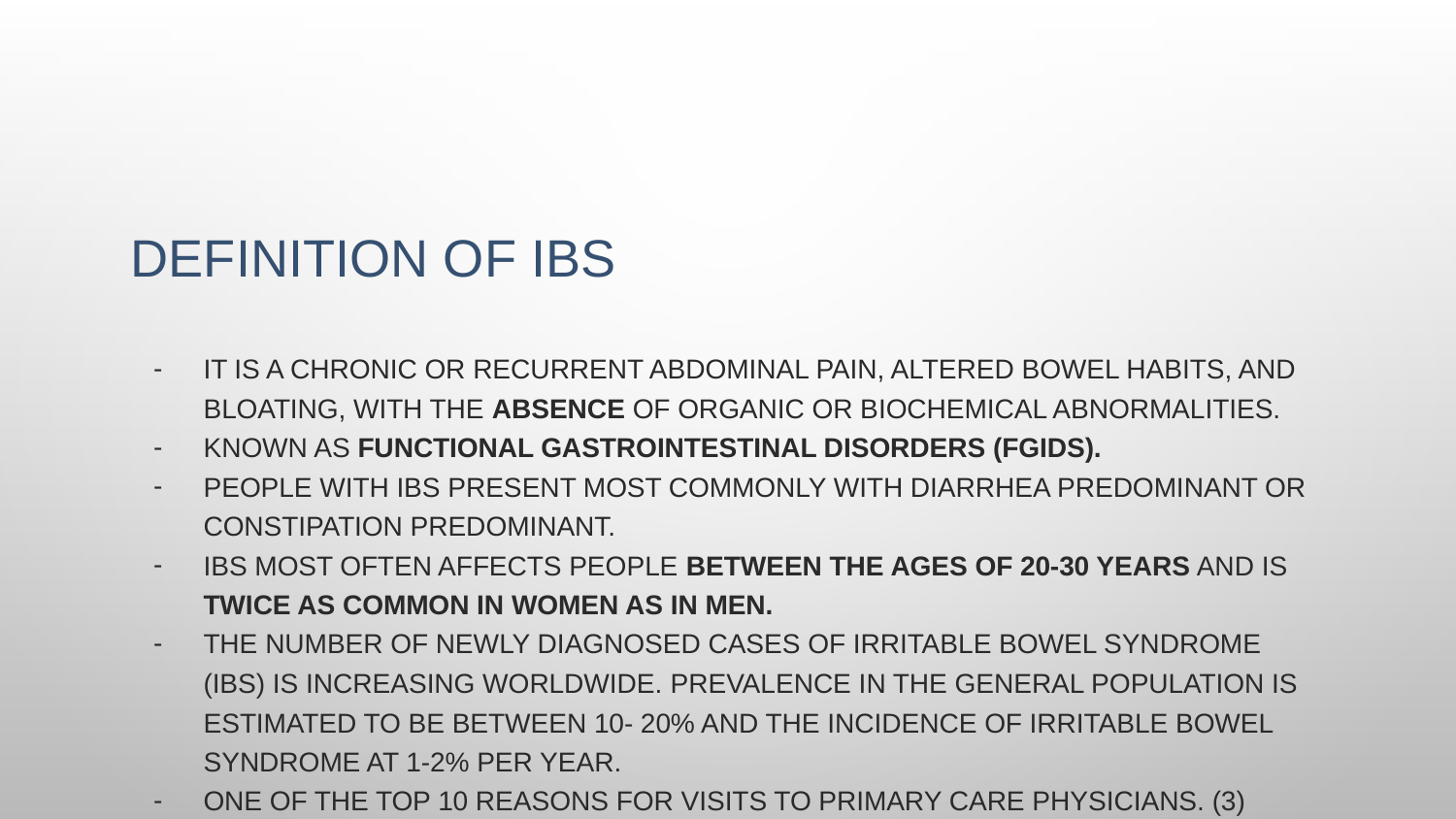

# Definition of IBS

It is a chronic or recurrent abdominal pain, altered bowel habits, and bloating, with the absence of organic or biochemical abnormalities.
Known as functional gastrointestinal disorders (FGIDs).
People with IBS present most commonly with diarrhea predominant or constipation predominant.
IBS most often affects people between the ages of 20-30 years and is twice as common in women as in men.
The number of newly diagnosed cases of irritable bowel syndrome (IBS) is increasing worldwide. Prevalence in the general population is estimated to be between 10- 20% and the incidence of irritable bowel syndrome at 1-2% per year.
One of the top 10 reasons for visits to primary care physicians. (3)